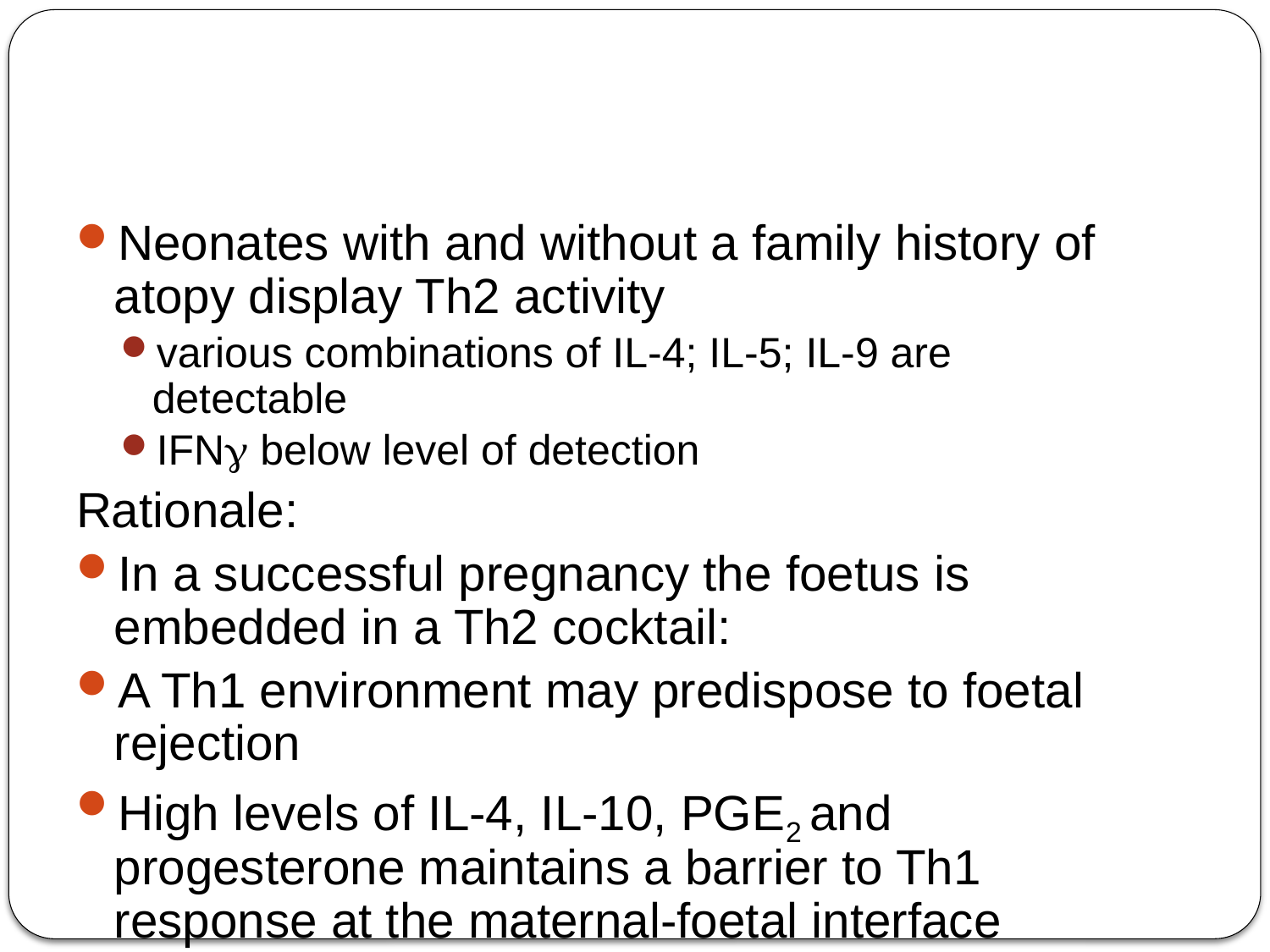

# T cells in Foetal Life
Neonates with and without a family history of atopy display Th2 activity
various combinations of IL-4; IL-5; IL-9 are detectable
IFNγ below level of detection
Rationale:
In a successful pregnancy the foetus is embedded in a Th2 cocktail:
A Th1 environment may predispose to foetal rejection
High levels of IL-4, IL-10, PGE2 and progesterone maintains a barrier to Th1 response at the maternal-foetal interface
29